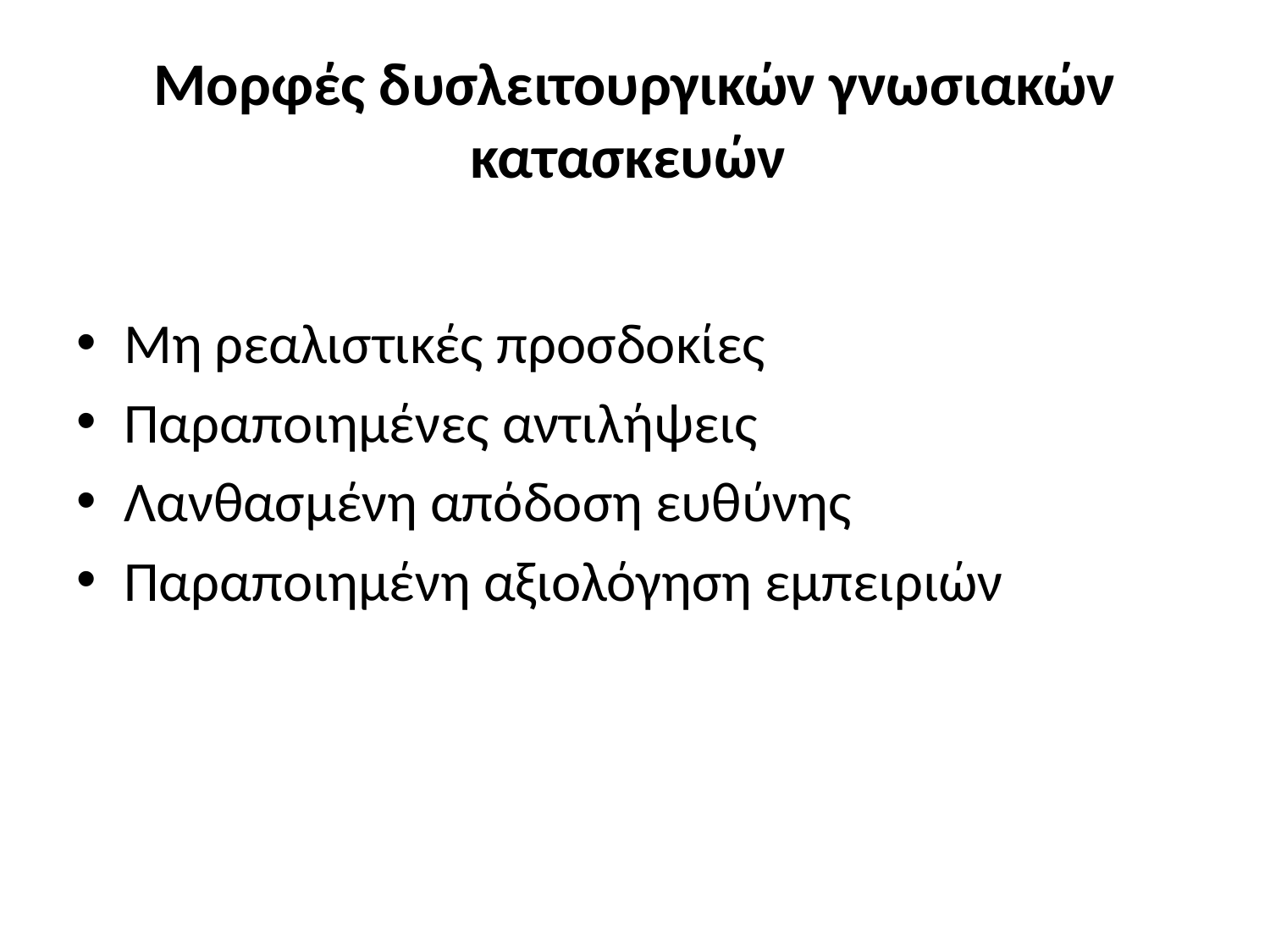

# Μορφές δυσλειτουργικών γνωσιακών κατασκευών

Μη ρεαλιστικές προσδοκίες
Παραποιηµένες αντιλήψεις
Λανθασµένη απόδοση ευθύνης
Παραποιηµένη αξιολόγηση εµπειριών